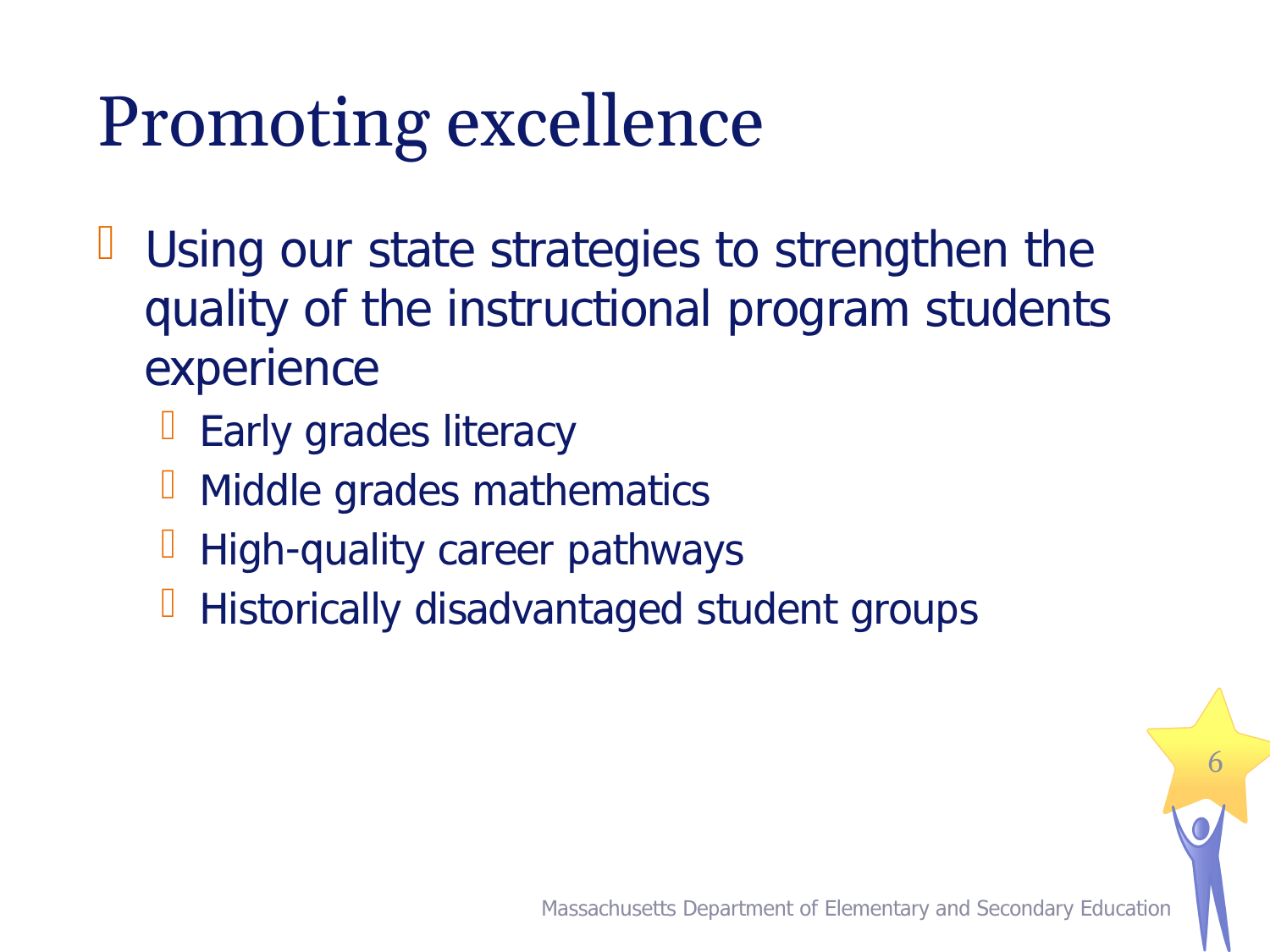

# Promoting excellence
Using our state strategies to strengthen the quality of the instructional program students experience
Early grades literacy
Middle grades mathematics
High-quality career pathways
Historically disadvantaged student groups
6
Massachusetts Department of Elementary and Secondary Education